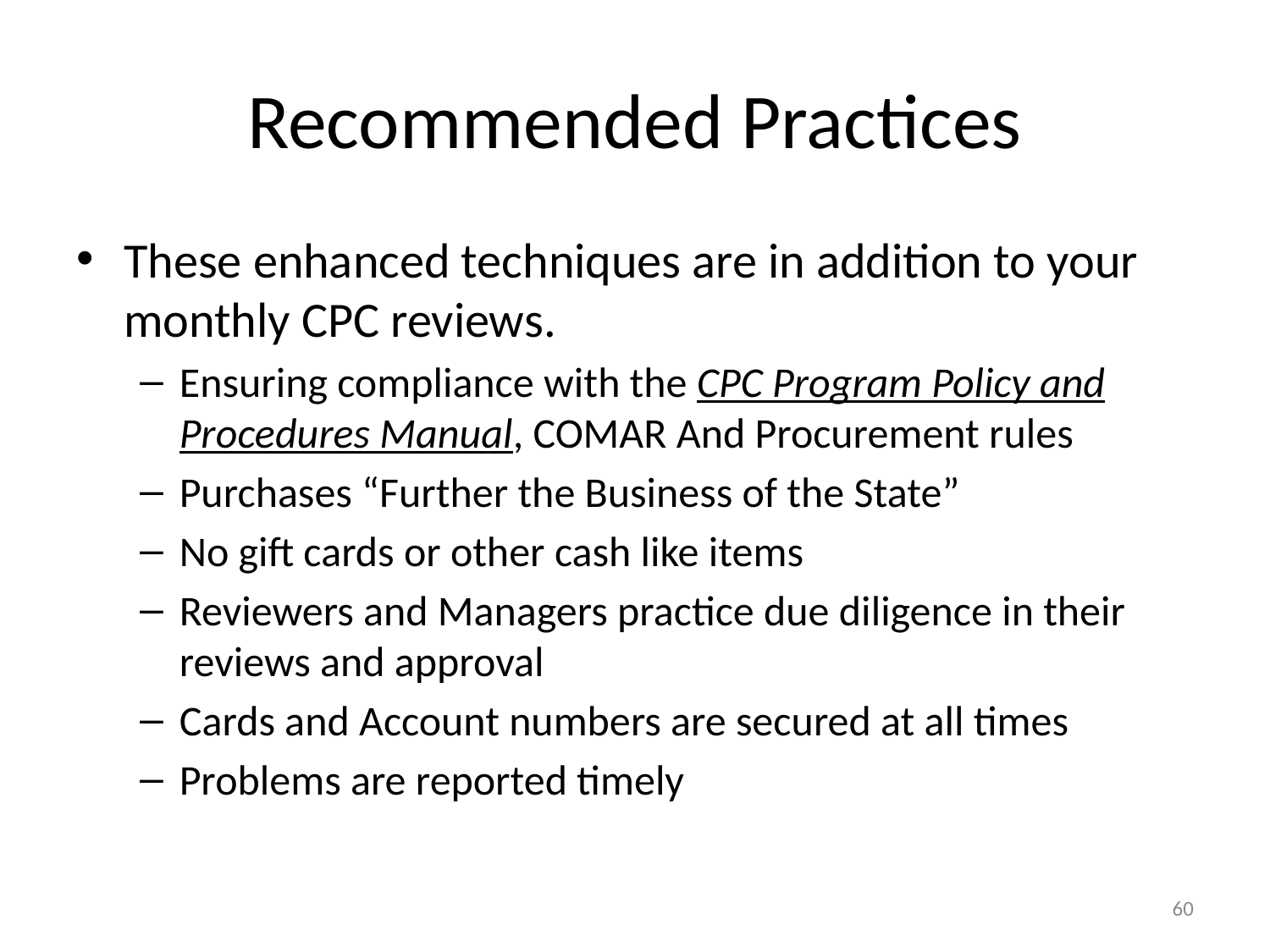

# Recommended Practices
These enhanced techniques are in addition to your monthly CPC reviews.
Ensuring compliance with the CPC Program Policy and Procedures Manual, COMAR And Procurement rules
Purchases “Further the Business of the State”
No gift cards or other cash like items
Reviewers and Managers practice due diligence in their reviews and approval
Cards and Account numbers are secured at all times
Problems are reported timely

60